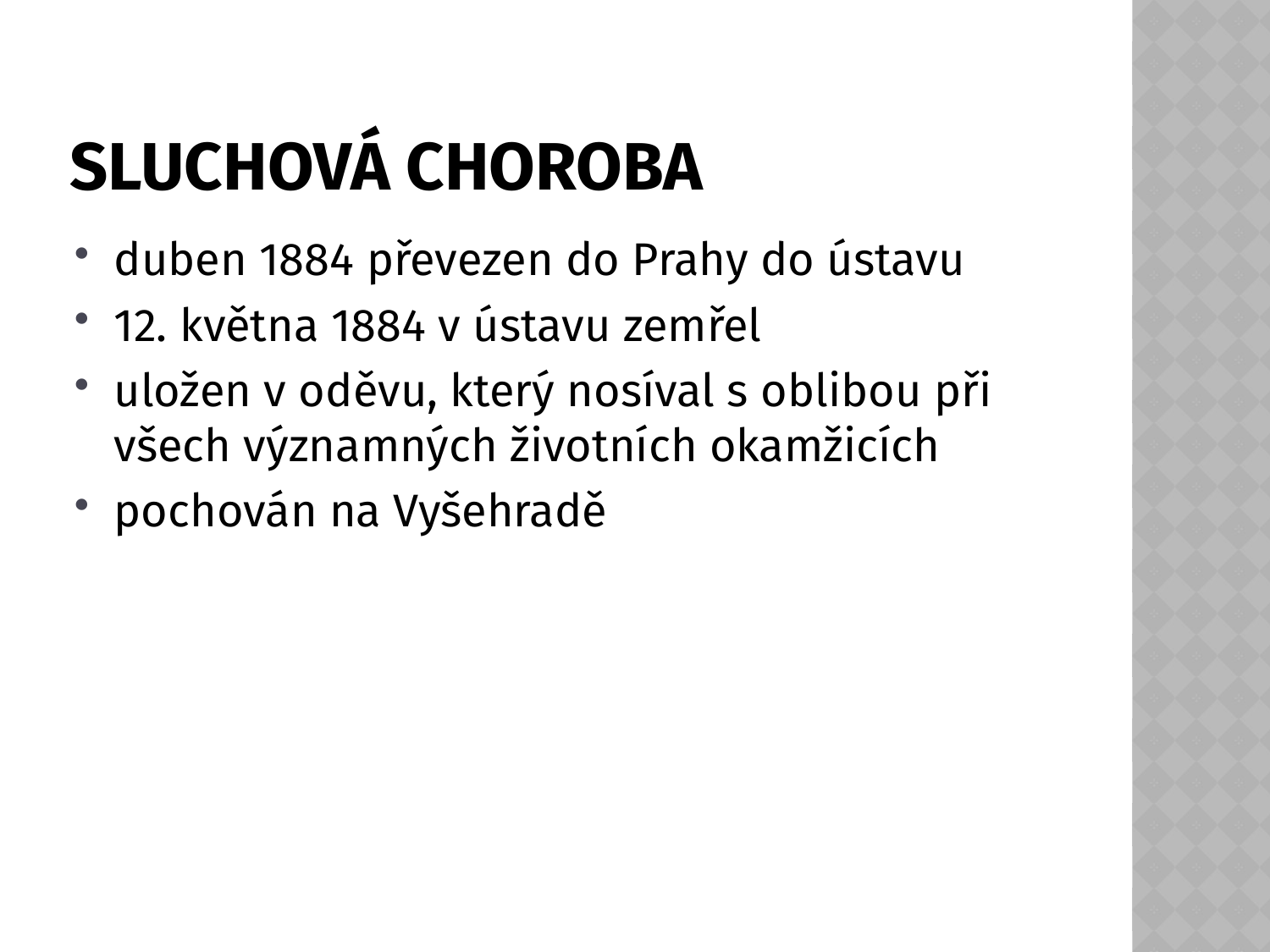

# Sluchová choroba
duben 1884 převezen do Prahy do ústavu
12. května 1884 v ústavu zemřel
uložen v oděvu, který nosíval s oblibou při všech významných životních okamžicích
pochován na Vyšehradě